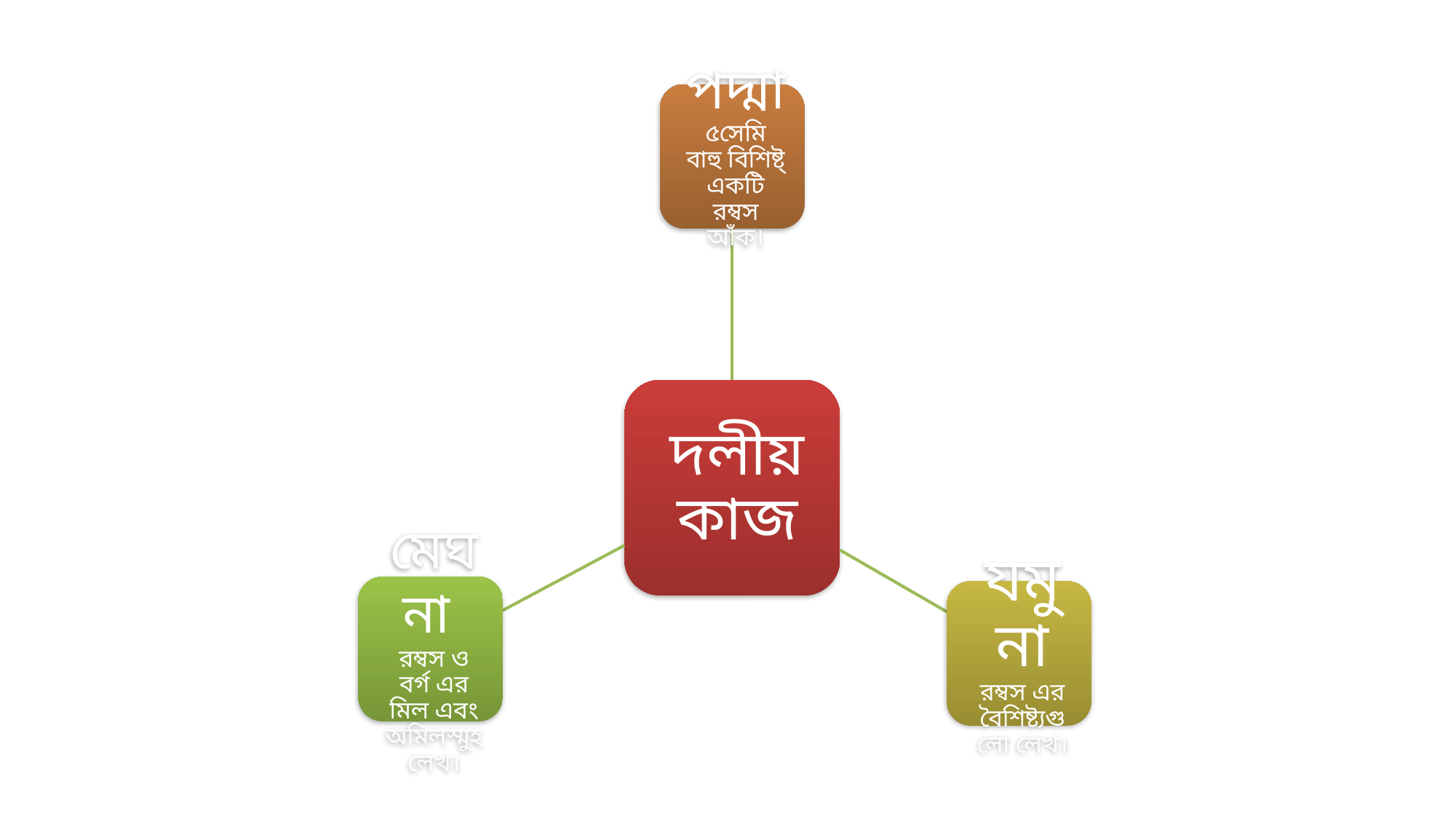

দলীয় কাজ
পদ্মা
৫সেমি বাহু বিশিষ্ট্ একটি রম্বস আঁক।
যমুনা
রম্বস এর বৈশিষ্ট্যগুলো লেখ।
মেঘনা
রম্বস ও বর্গ এর মিল এবং অমিলস্মুহ লেখ।